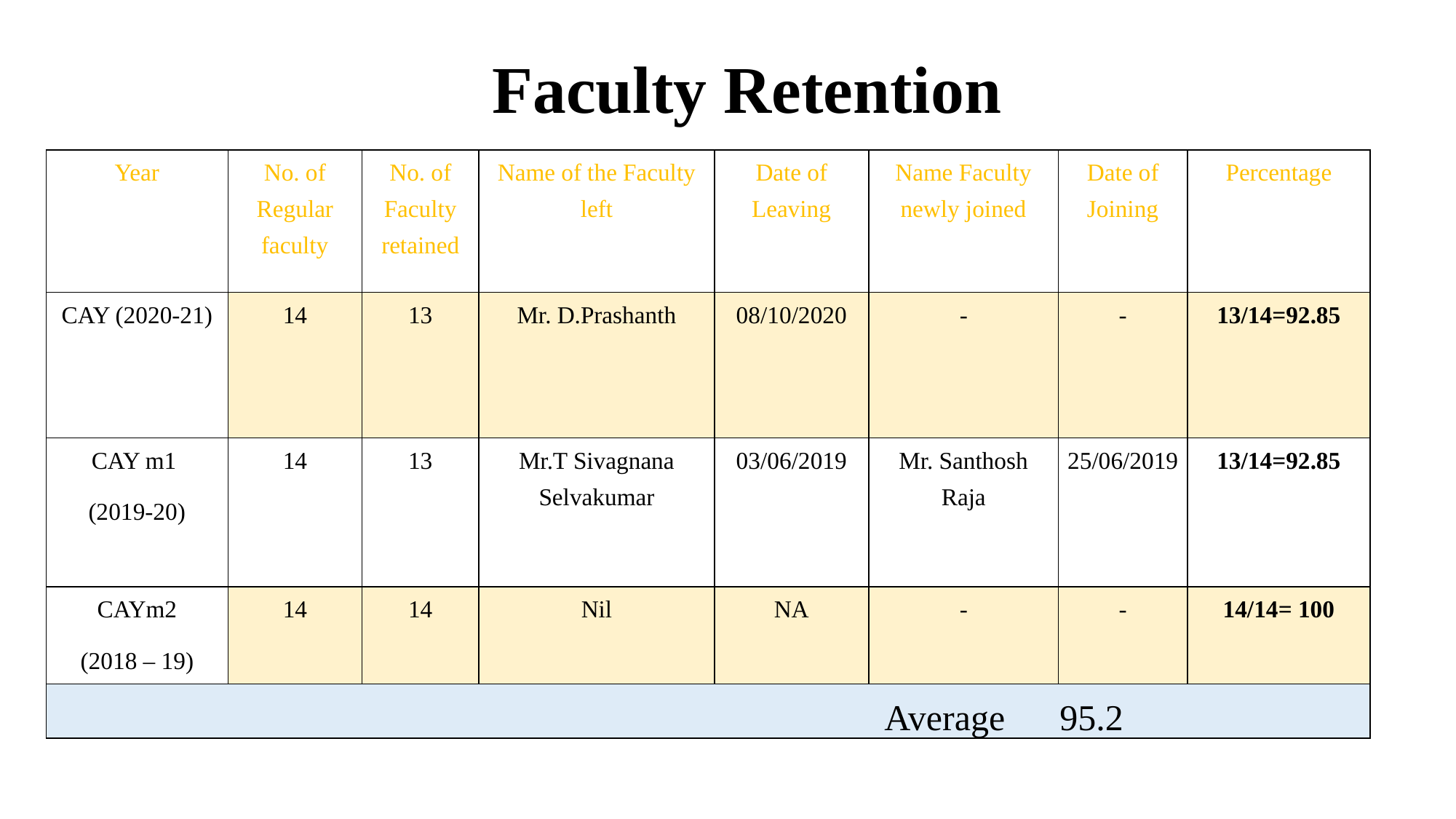

# Faculty Retention
| Year | No. of Regular faculty | No. of Faculty retained | Name of the Faculty left | Date of Leaving | Name Faculty newly joined | Date of Joining | Percentage |
| --- | --- | --- | --- | --- | --- | --- | --- |
| CAY (2020-21) | 14 | 13 | Mr. D.Prashanth | 08/10/2020 | - | - | 13/14=92.85 |
| CAY m1 (2019-20) | 14 | 13 | Mr.T Sivagnana Selvakumar | 03/06/2019 | Mr. Santhosh Raja | 25/06/2019 | 13/14=92.85 |
| CAYm2 (2018 – 19) | 14 | 14 | Nil | NA | - | - | 14/14= 100 |
| Average 95.2 |  |  |  |  |  |  |  |